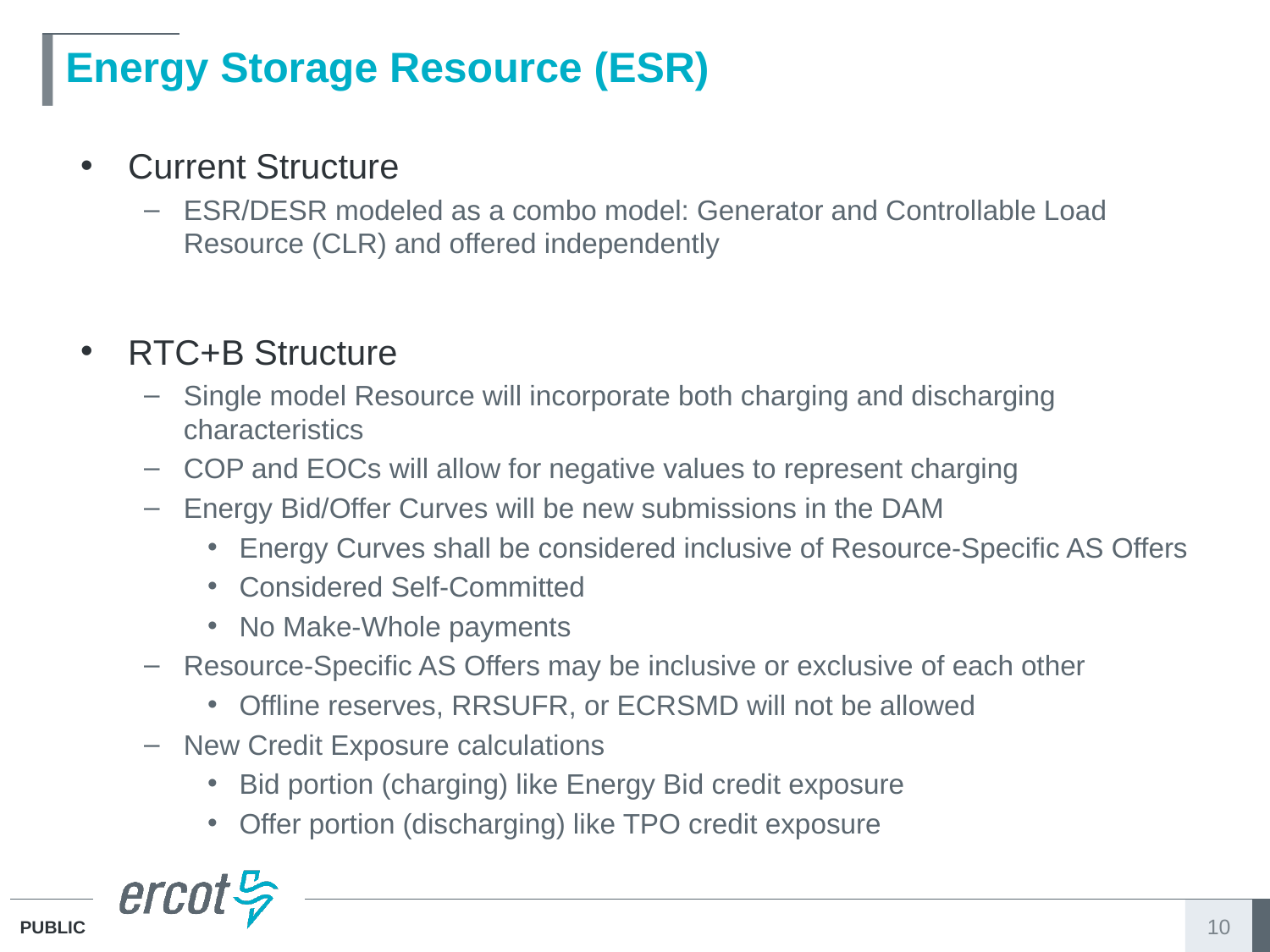

# Energy Storage Resource (ESR)
Current Structure
ESR/DESR modeled as a combo model: Generator and Controllable Load Resource (CLR) and offered independently

RTC+B Structure
Single model Resource will incorporate both charging and discharging characteristics
COP and EOCs will allow for negative values to represent charging
Energy Bid/Offer Curves will be new submissions in the DAM
Energy Curves shall be considered inclusive of Resource-Specific AS Offers
Considered Self-Committed
No Make-Whole payments
Resource-Specific AS Offers may be inclusive or exclusive of each other
Offline reserves, RRSUFR, or ECRSMD will not be allowed
New Credit Exposure calculations
Bid portion (charging) like Energy Bid credit exposure
Offer portion (discharging) like TPO credit exposure

10